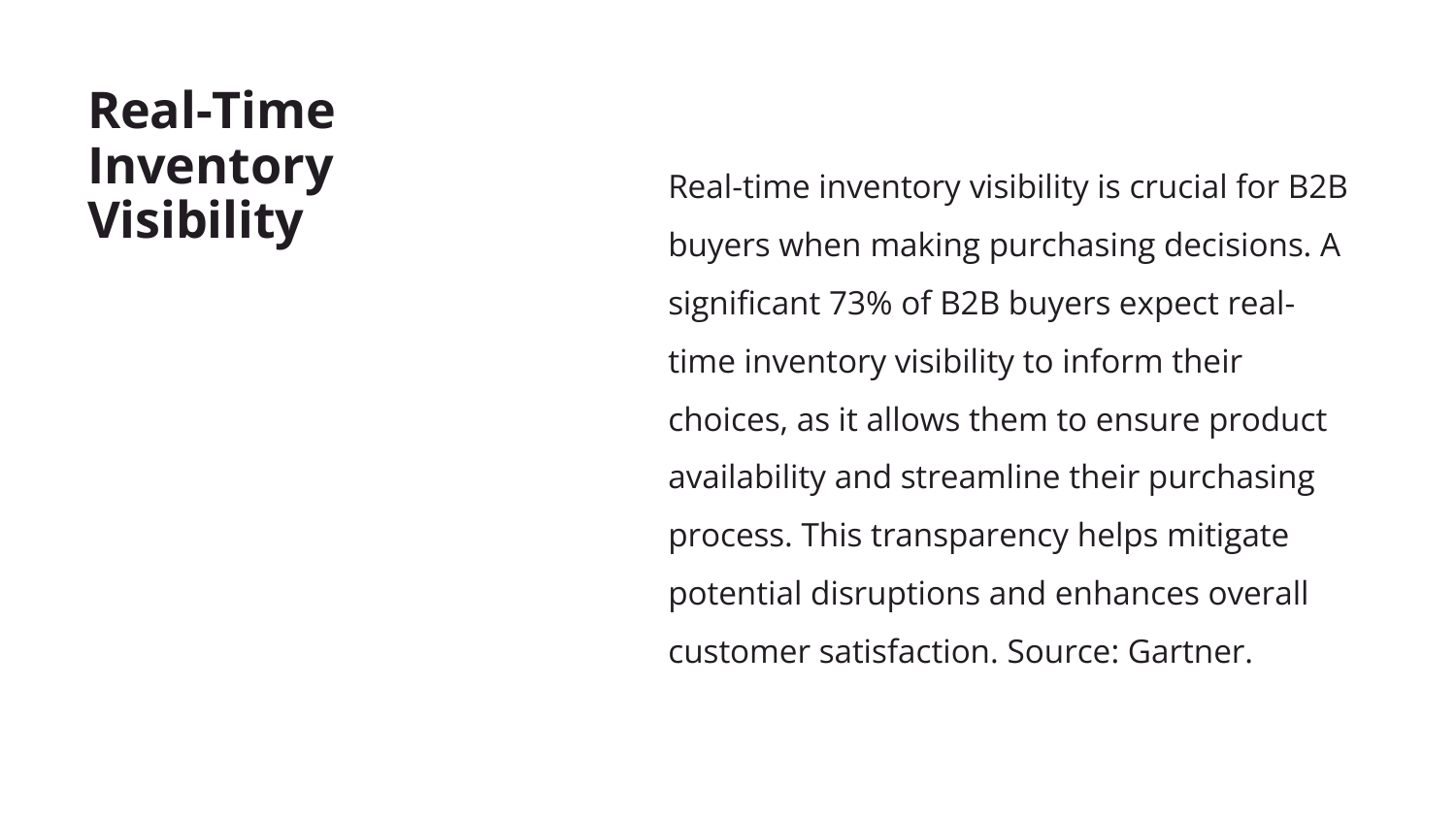

# Real-Time Inventory Visibility
Real-time inventory visibility is crucial for B2B buyers when making purchasing decisions. A significant 73% of B2B buyers expect real-time inventory visibility to inform their choices, as it allows them to ensure product availability and streamline their purchasing process. This transparency helps mitigate potential disruptions and enhances overall customer satisfaction. Source: Gartner.